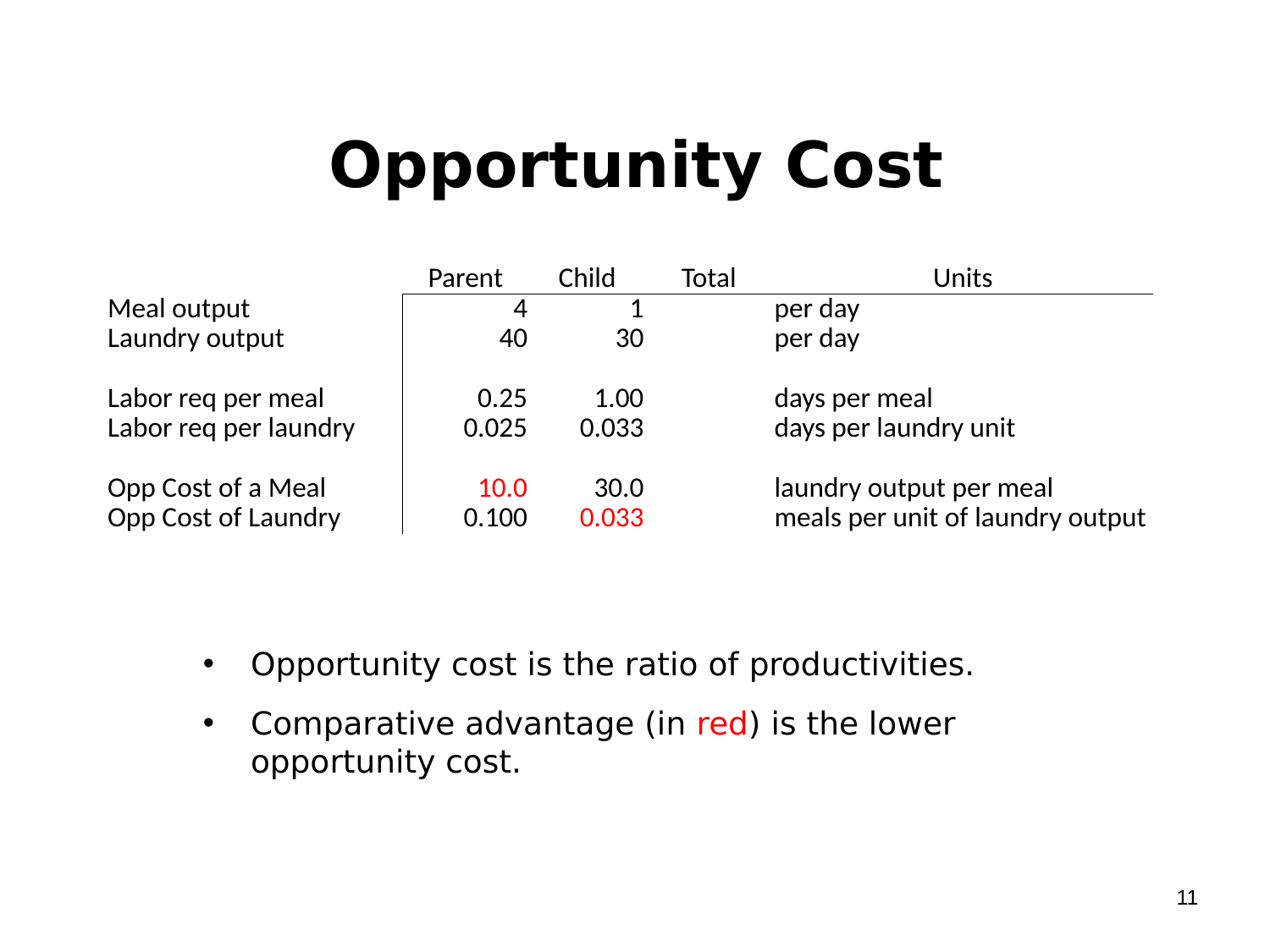

# Opportunity Cost
|  | Parent | Child | Total | Units |
| --- | --- | --- | --- | --- |
| Meal output | 4 | 1 |  | per day |
| Laundry output | 40 | 30 |  | per day |
|  |  |  |  |  |
| Labor req per meal | 0.25 | 1.00 |  | days per meal |
| Labor req per laundry | 0.025 | 0.033 |  | days per laundry unit |
|  |  |  |  |  |
| Opp Cost of a Meal | 10.0 | 30.0 |  | laundry output per meal |
| Opp Cost of Laundry | 0.100 | 0.033 |  | meals per unit of laundry output |

Opportunity cost is the ratio of productivities.
Comparative advantage (in red) is the lower opportunity cost.